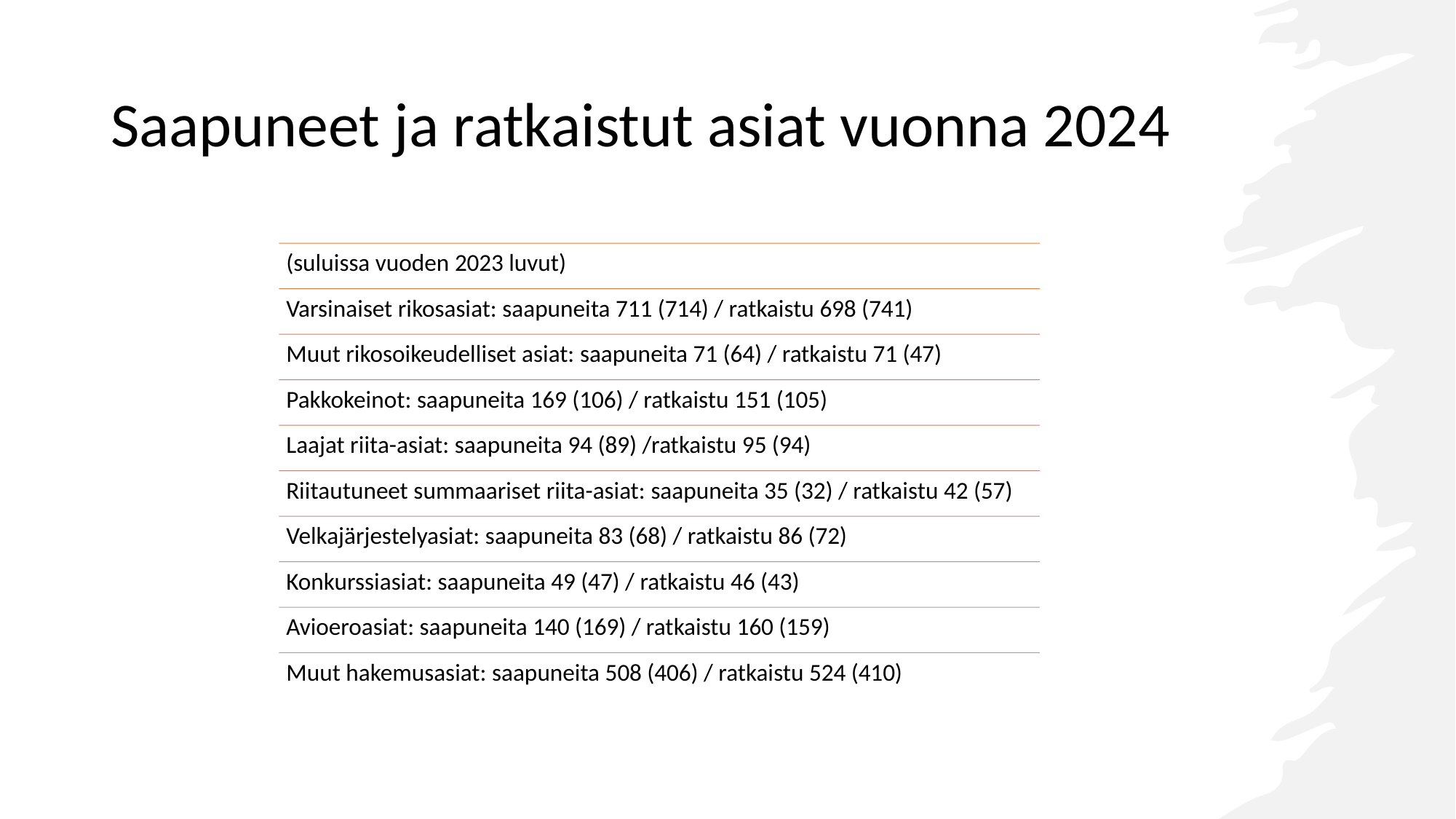

# Saapuneet ja ratkaistut asiat vuonna 2024
(suluissa vuoden 2023 luvut)
Varsinaiset rikosasiat: saapuneita 711 (714) / ratkaistu 698 (741)
Muut rikosoikeudelliset asiat: saapuneita 71 (64) / ratkaistu 71 (47)
Pakkokeinot: saapuneita 169 (106) / ratkaistu 151 (105)
Laajat riita-asiat: saapuneita 94 (89) /ratkaistu 95 (94)
Riitautuneet summaariset riita-asiat: saapuneita 35 (32) / ratkaistu 42 (57)
Velkajärjestelyasiat: saapuneita 83 (68) / ratkaistu 86 (72)
Konkurssiasiat: saapuneita 49 (47) / ratkaistu 46 (43)
Avioeroasiat: saapuneita 140 (169) / ratkaistu 160 (159)
Muut hakemusasiat: saapuneita 508 (406) / ratkaistu 524 (410)